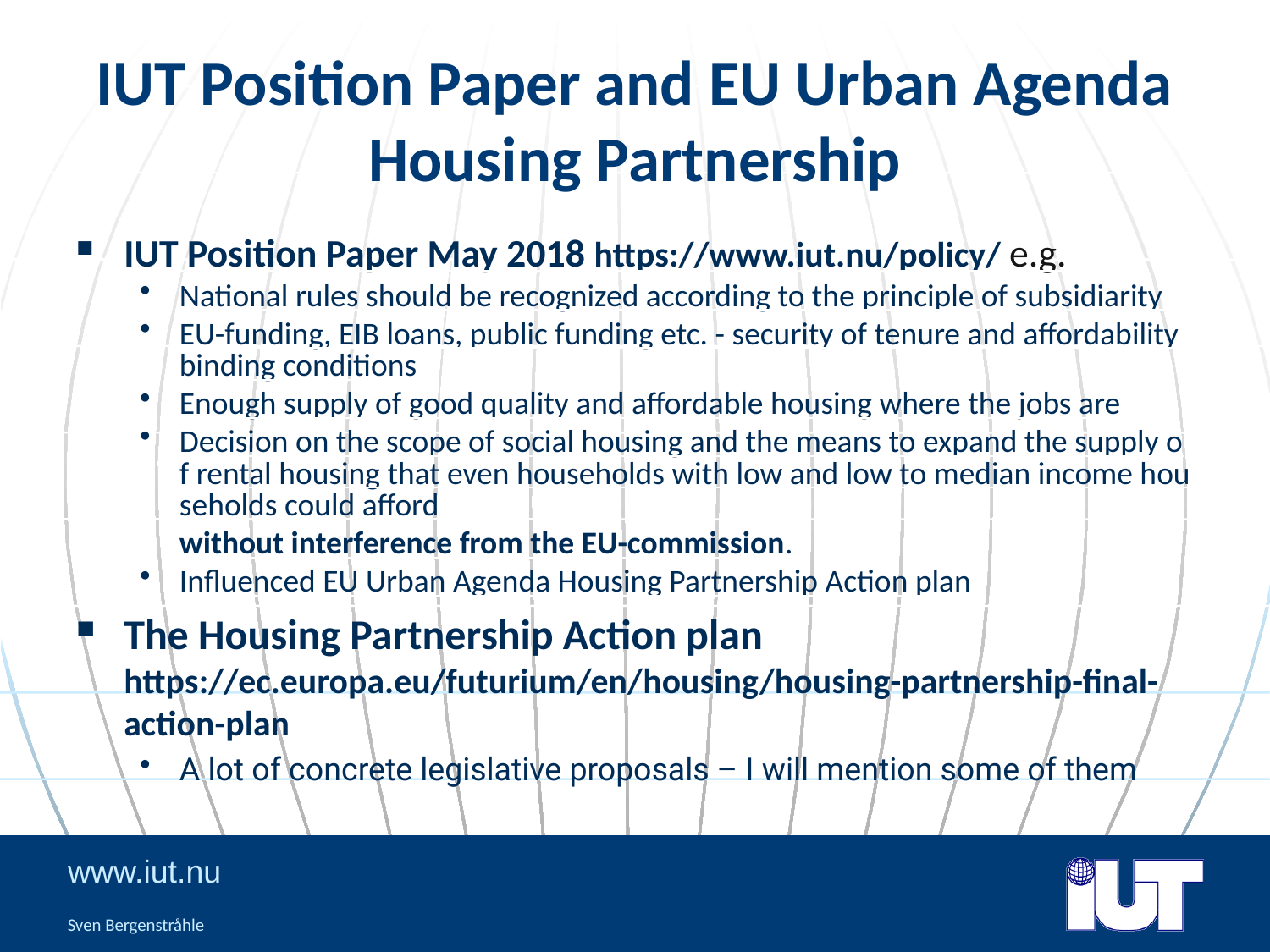

# IUT Position Paper and EU Urban Agenda Housing Partnership
IUT Position Paper May 2018 https://www.iut.nu/policy/ e.g.
National rules should be recognized according to the principle of subsidiarity
EU-funding, EIB loans, public funding etc. - security of tenure and affordability binding conditions
Enough supply of good quality and affordable housing where the jobs are
Decision on the scope of social housing and the means to expand the supply of rental housing that even households with low and low to median income households could afford without interference from the EU-commission.
Influenced EU Urban Agenda Housing Partnership Action plan
The Housing Partnership Action plan https://ec.europa.eu/futurium/en/housing/housing-partnership-final-action-plan
A lot of concrete legislative proposals – I will mention some of them

Sven Bergenstråhle